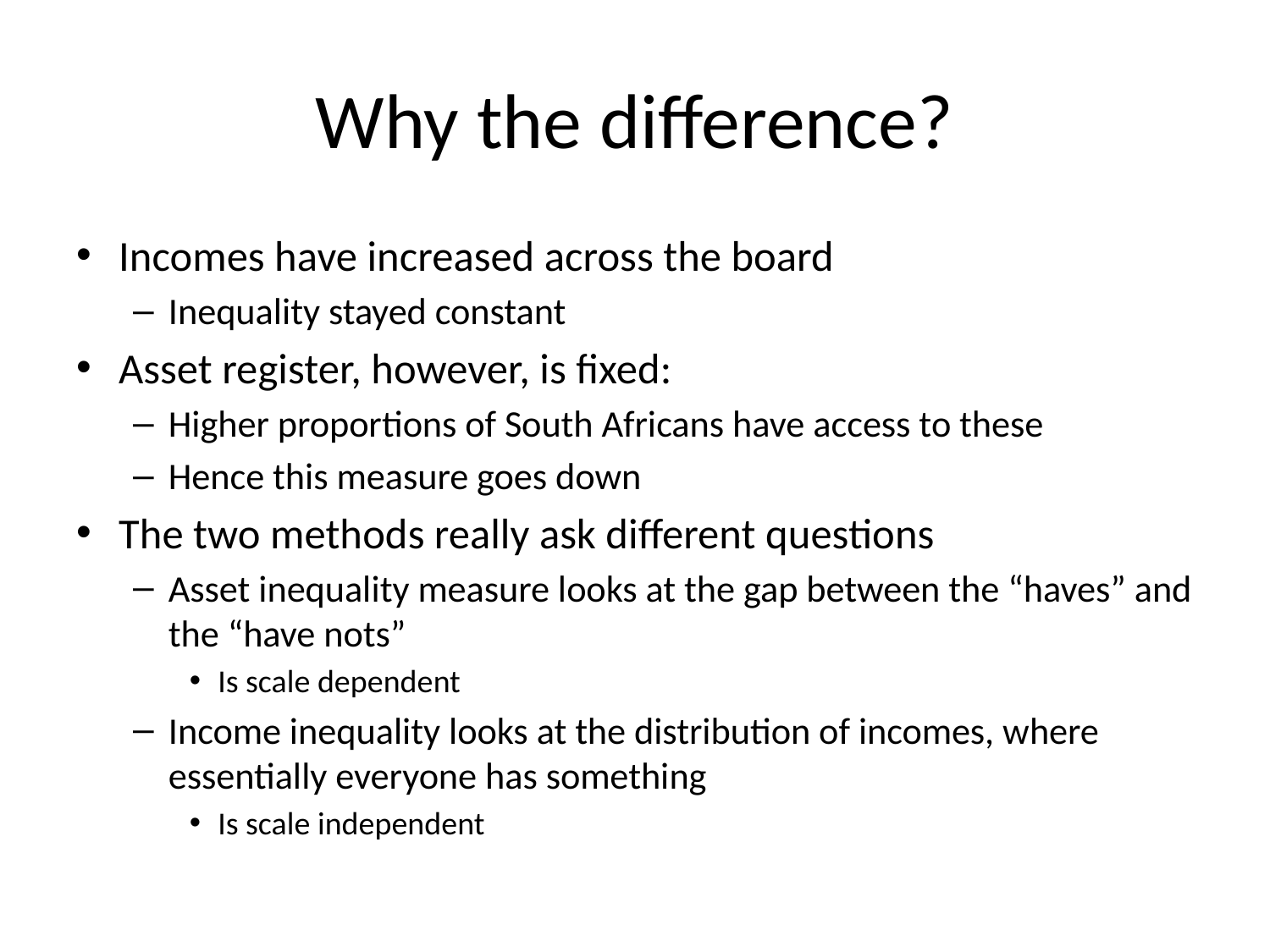

# Why the difference?
Incomes have increased across the board
Inequality stayed constant
Asset register, however, is fixed:
Higher proportions of South Africans have access to these
Hence this measure goes down
The two methods really ask different questions
Asset inequality measure looks at the gap between the “haves” and the “have nots”
Is scale dependent
Income inequality looks at the distribution of incomes, where essentially everyone has something
Is scale independent